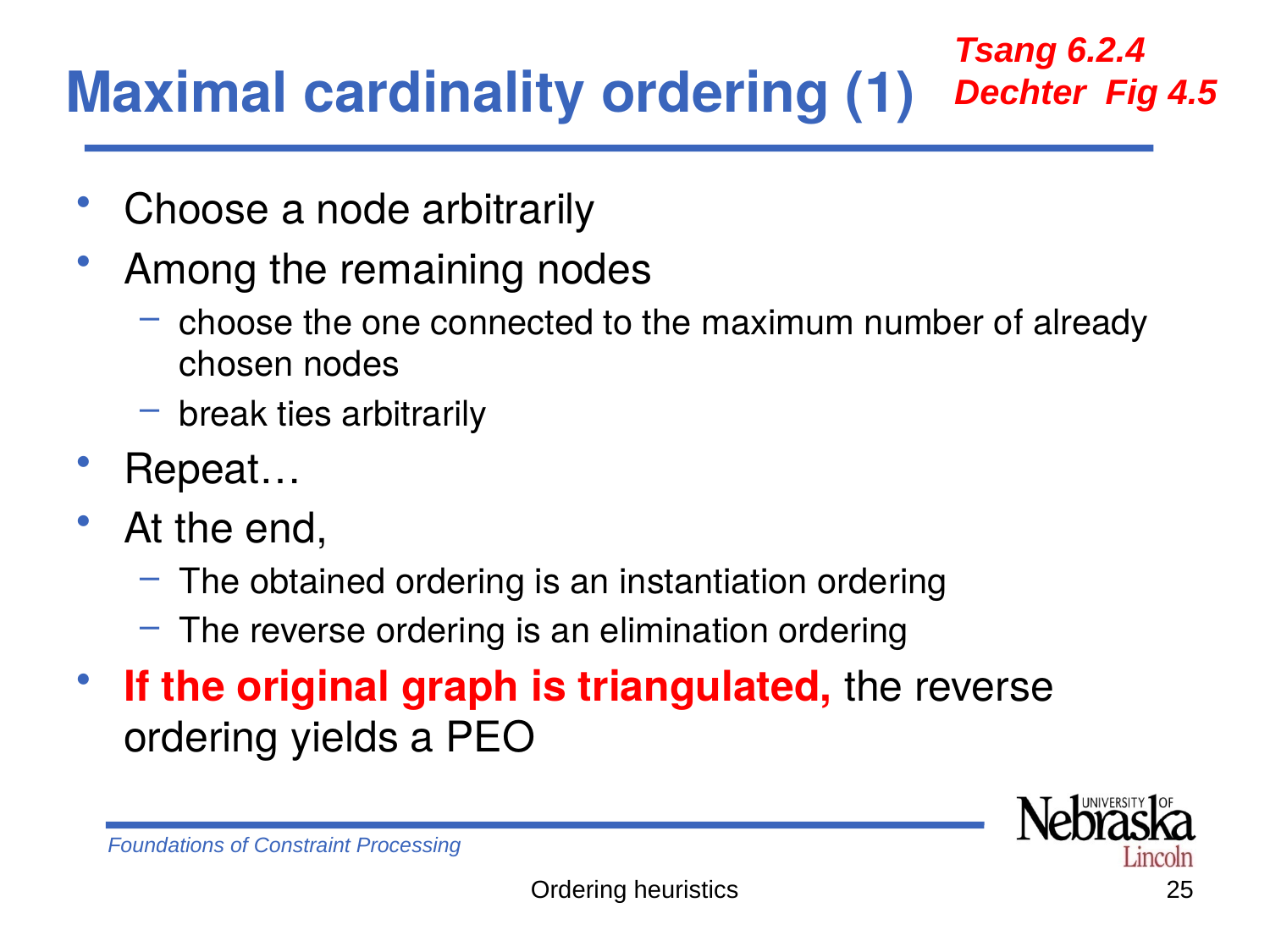

Tsang 6.2.4
Dechter  Fig 4.5
# Maximal cardinality ordering (1)
Choose a node arbitrarily
Among the remaining nodes
choose the one connected to the maximum number of already chosen nodes
break ties arbitrarily
Repeat…
At the end,
The obtained ordering is an instantiation ordering
The reverse ordering is an elimination ordering
If the original graph is triangulated, the reverse ordering yields a PEO
Ordering heuristics
25